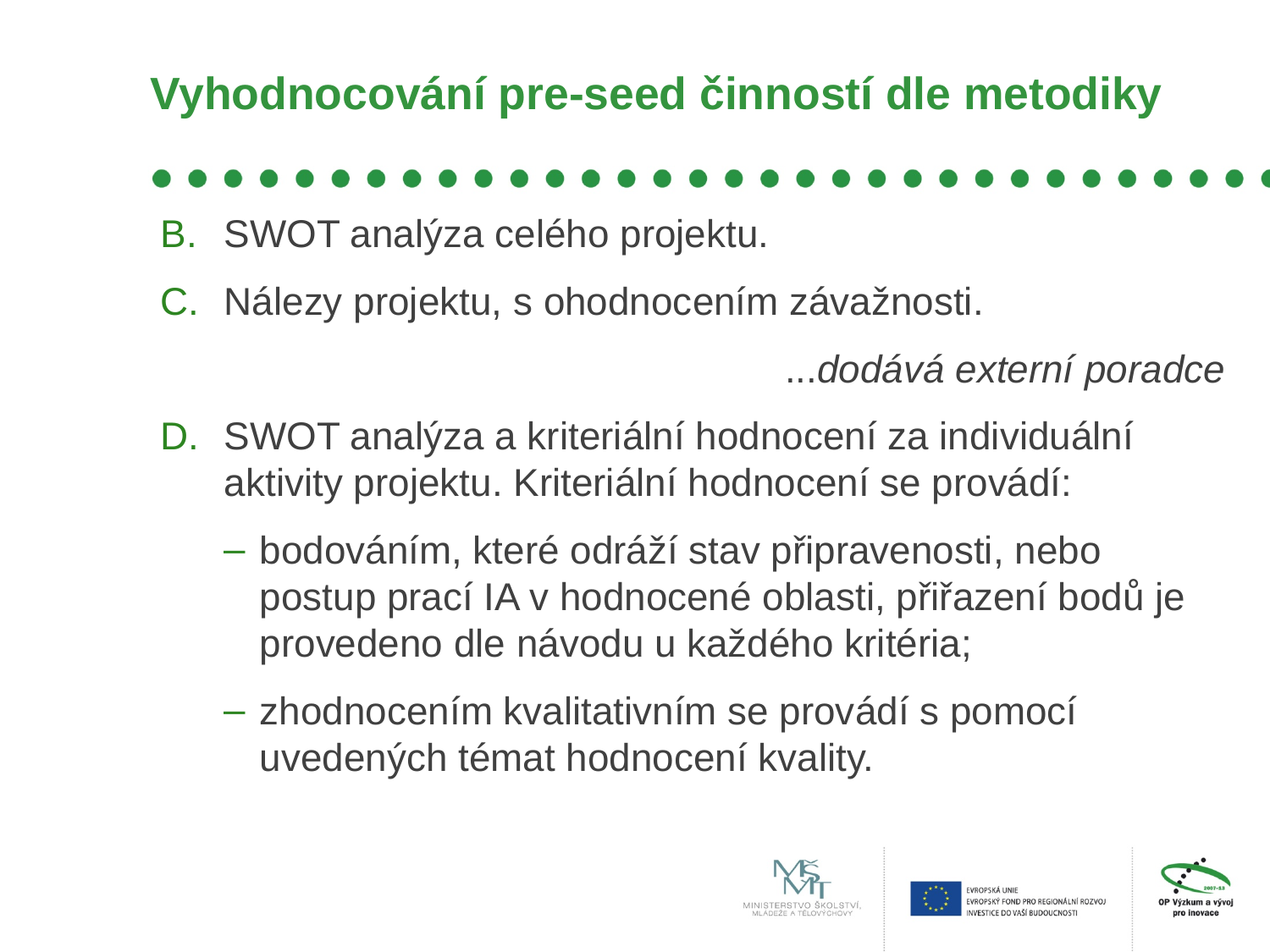

# Vyhodnocování pre-seed činností dle metodiky

SWOT analýza celého projektu.
Nálezy projektu, s ohodnocením závažnosti.
	...dodává externí poradce
SWOT analýza a kriteriální hodnocení za individuální aktivity projektu. Kriteriální hodnocení se provádí:
bodováním, které odráží stav připravenosti, nebo postup prací IA v hodnocené oblasti, přiřazení bodů je provedeno dle návodu u každého kritéria;
zhodnocením kvalitativním se provádí s pomocí uvedených témat hodnocení kvality.